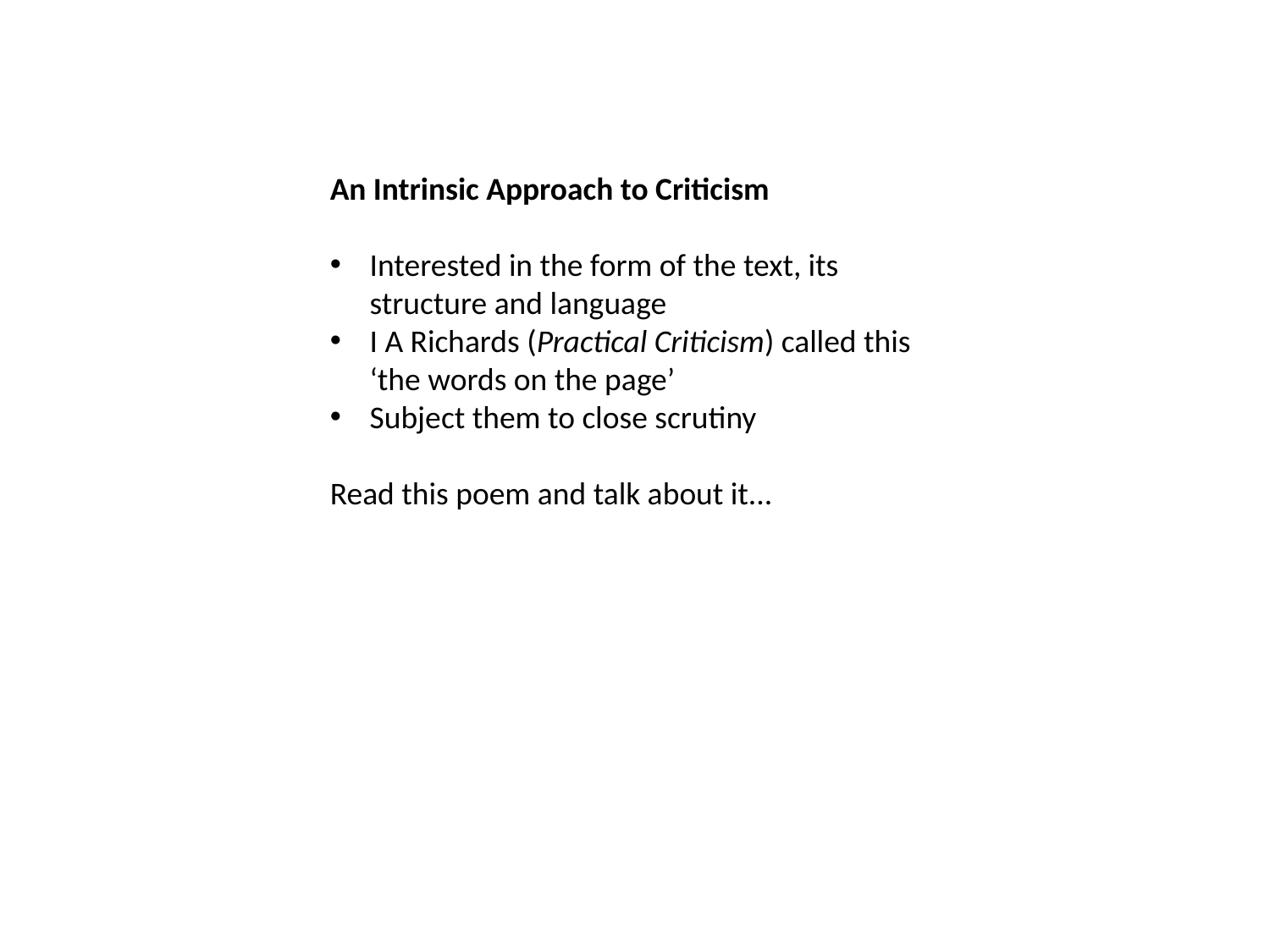

An Intrinsic Approach to Criticism

Interested in the form of the text, its structure and language
I A Richards (Practical Criticism) called this ‘the words on the page’
Subject them to close scrutiny

Read this poem and talk about it...